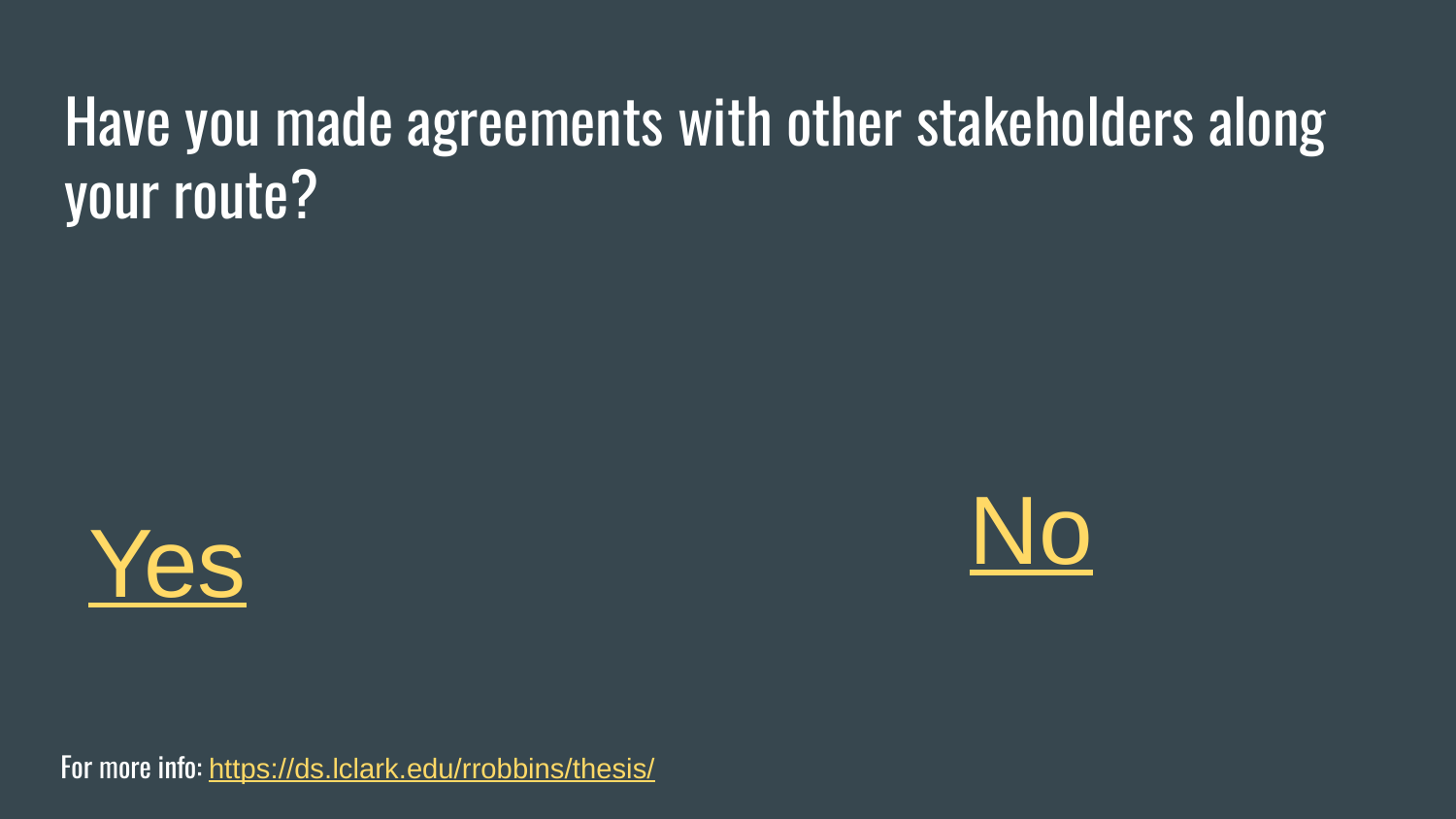

# Have you made agreements with other stakeholders along your route?
No
Yes